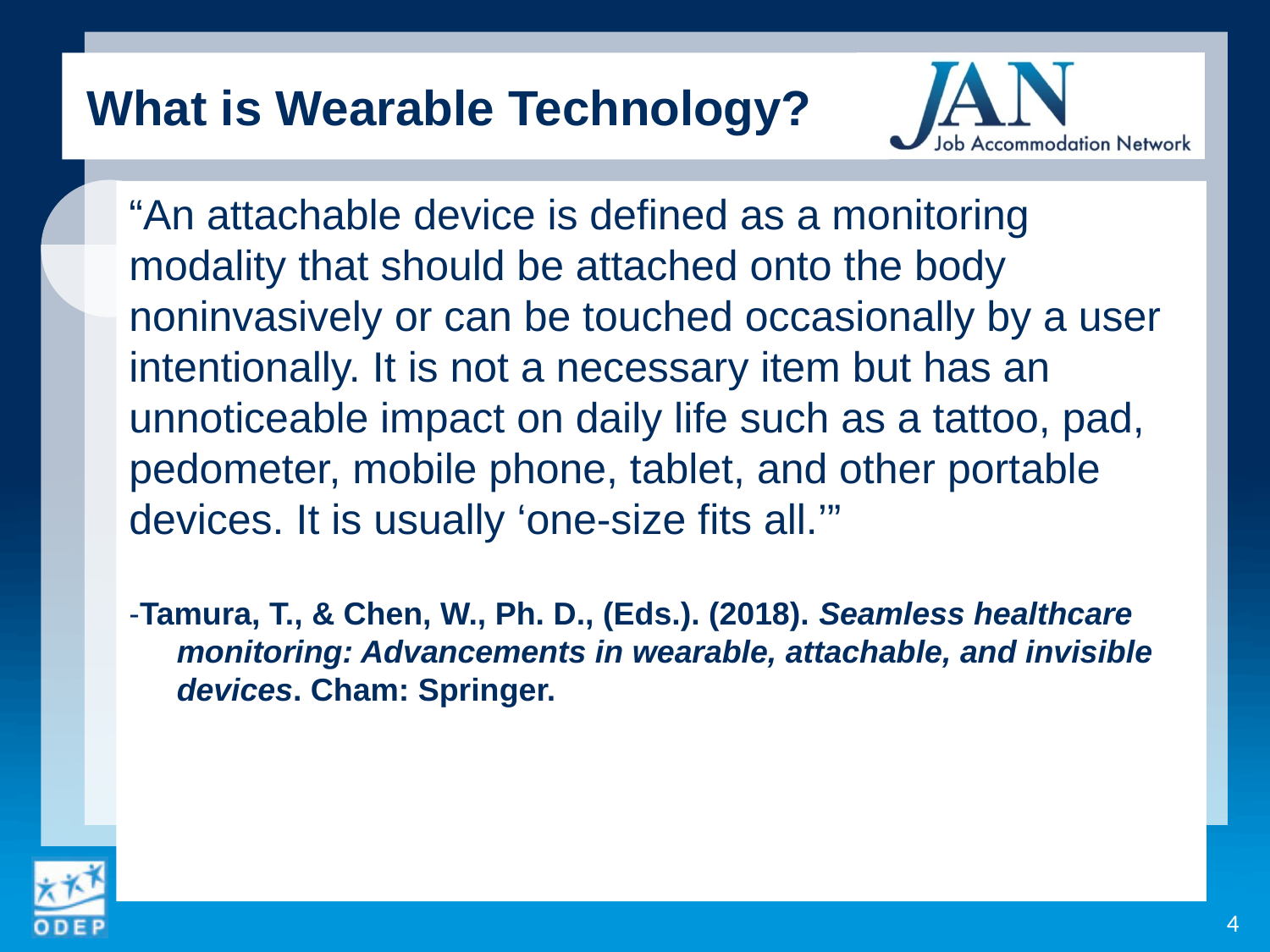

What is Wearable Technology?
“An attachable device is defined as a monitoring modality that should be attached onto the body noninvasively or can be touched occasionally by a user intentionally. It is not a necessary item but has an unnoticeable impact on daily life such as a tattoo, pad, pedometer, mobile phone, tablet, and other portable devices. It is usually ‘one-size fits all.’”

-Tamura, T., & Chen, W., Ph. D., (Eds.). (2018). Seamless healthcare monitoring: Advancements in wearable, attachable, and invisible devices. Cham: Springer.
4